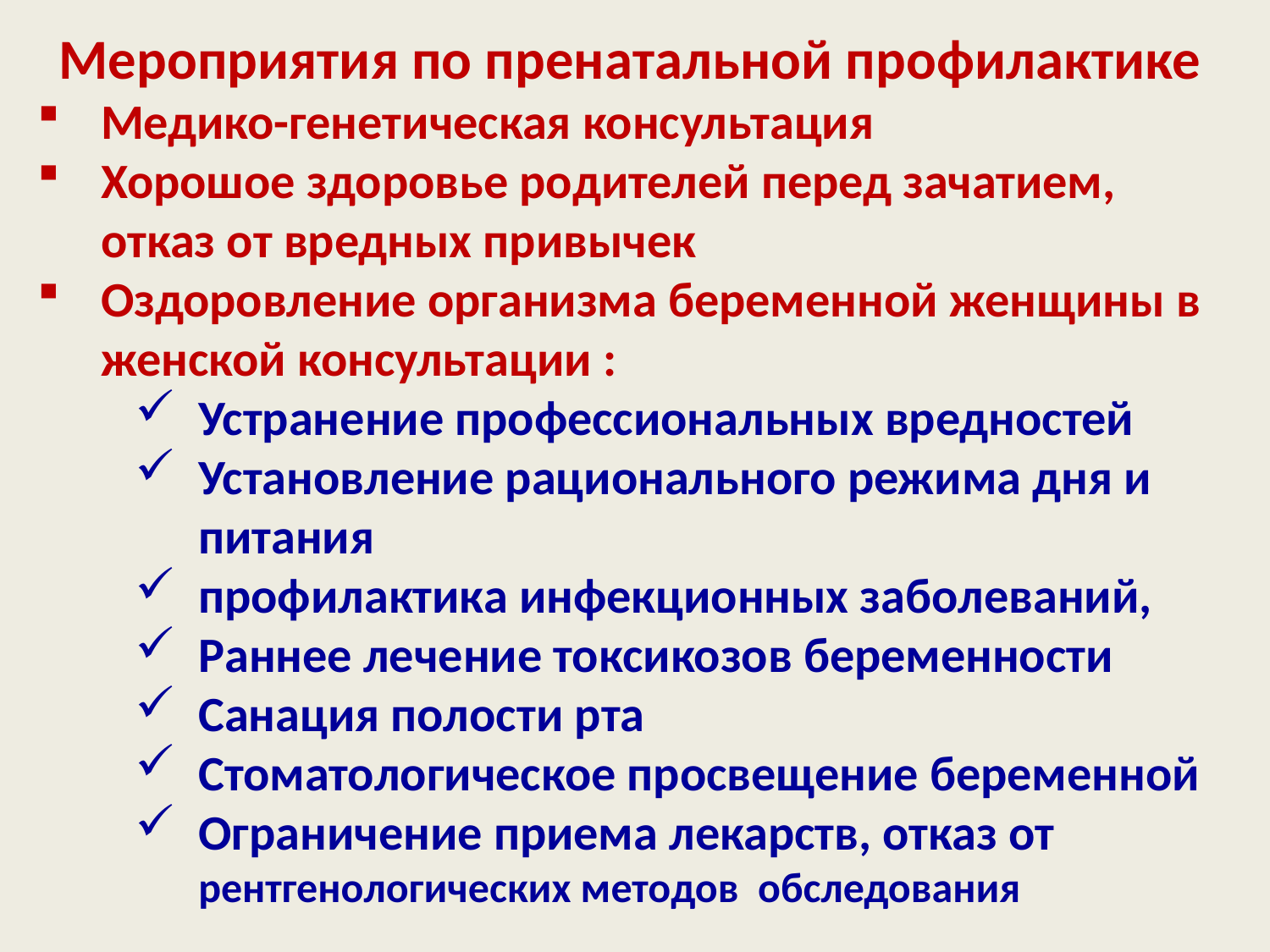

Мероприятия по пренатальной профилактике
Медико-генетическая консультация
Хорошое здоровье родителей перед зачатием, отказ от вредных привычек
Оздоровление организма беременной женщины в женской консультации :
Устранение профессиональных вредностей
Установление рационального режима дня и питания
профилактика инфекционных заболеваний,
Раннее лечение токсикозов беременности
Санация полости рта
Стоматологическое просвещение беременной
Ограничение приема лекарств, отказ от рентгенологических методов  обследования